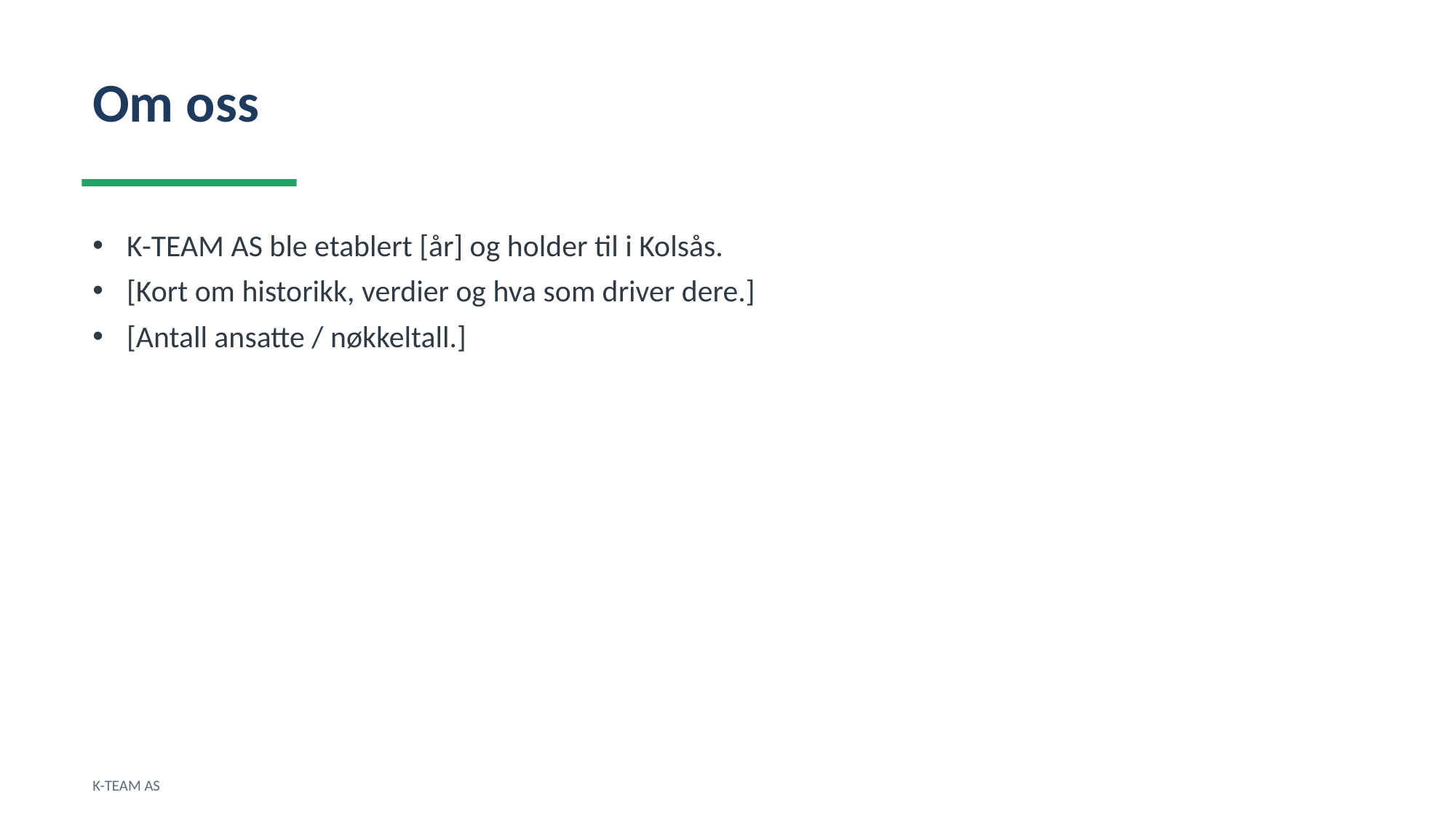

Om oss

K-TEAM AS ble etablert [år] og holder til i Kolsås.
[Kort om historikk, verdier og hva som driver dere.]
[Antall ansatte / nøkkeltall.]
K-TEAM AS